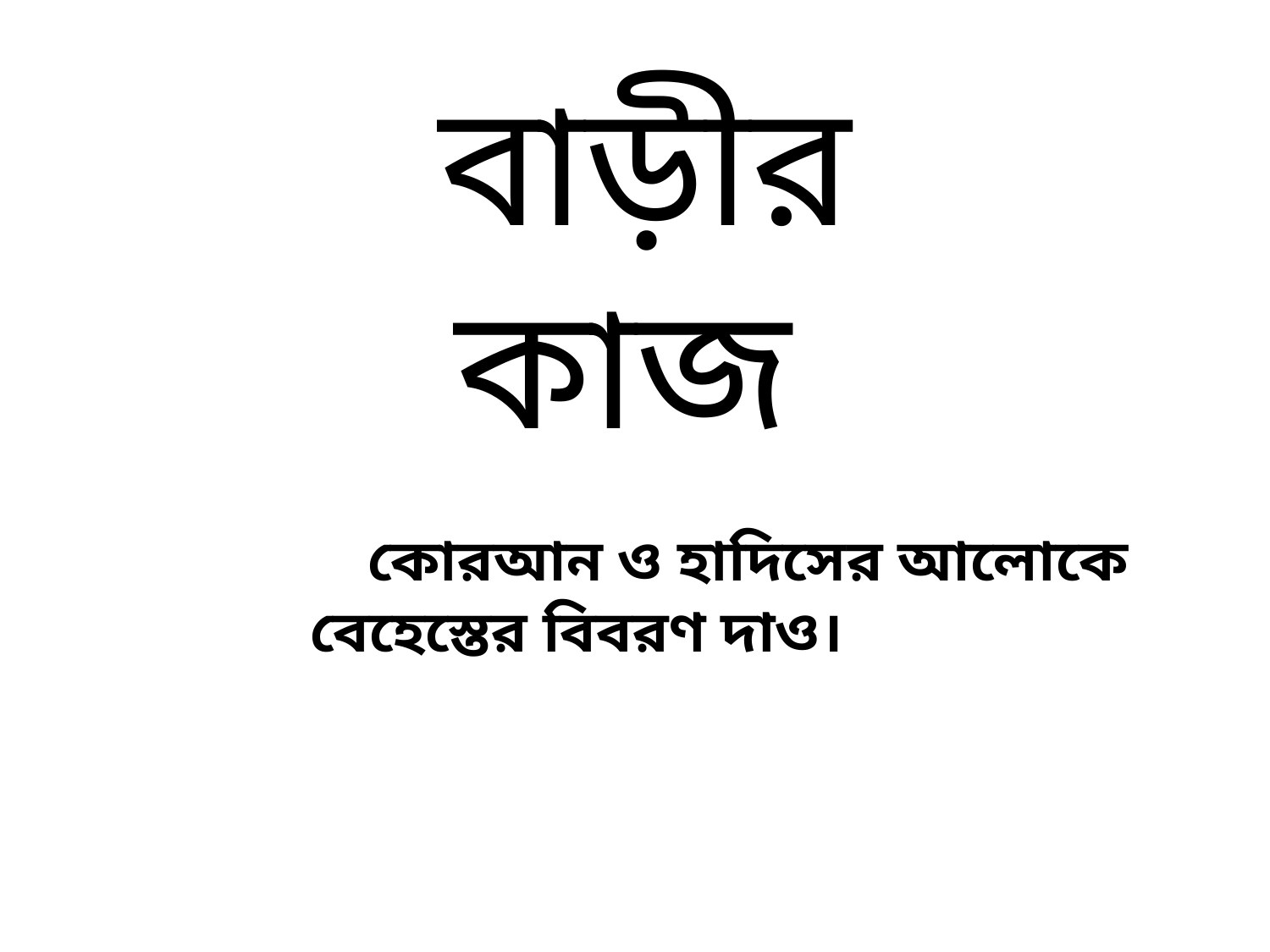

# বাড়ীর কাজ

              							 কোরআন ও হাদিসের আলোকে বেহেস্তের বিবরণ দাও।